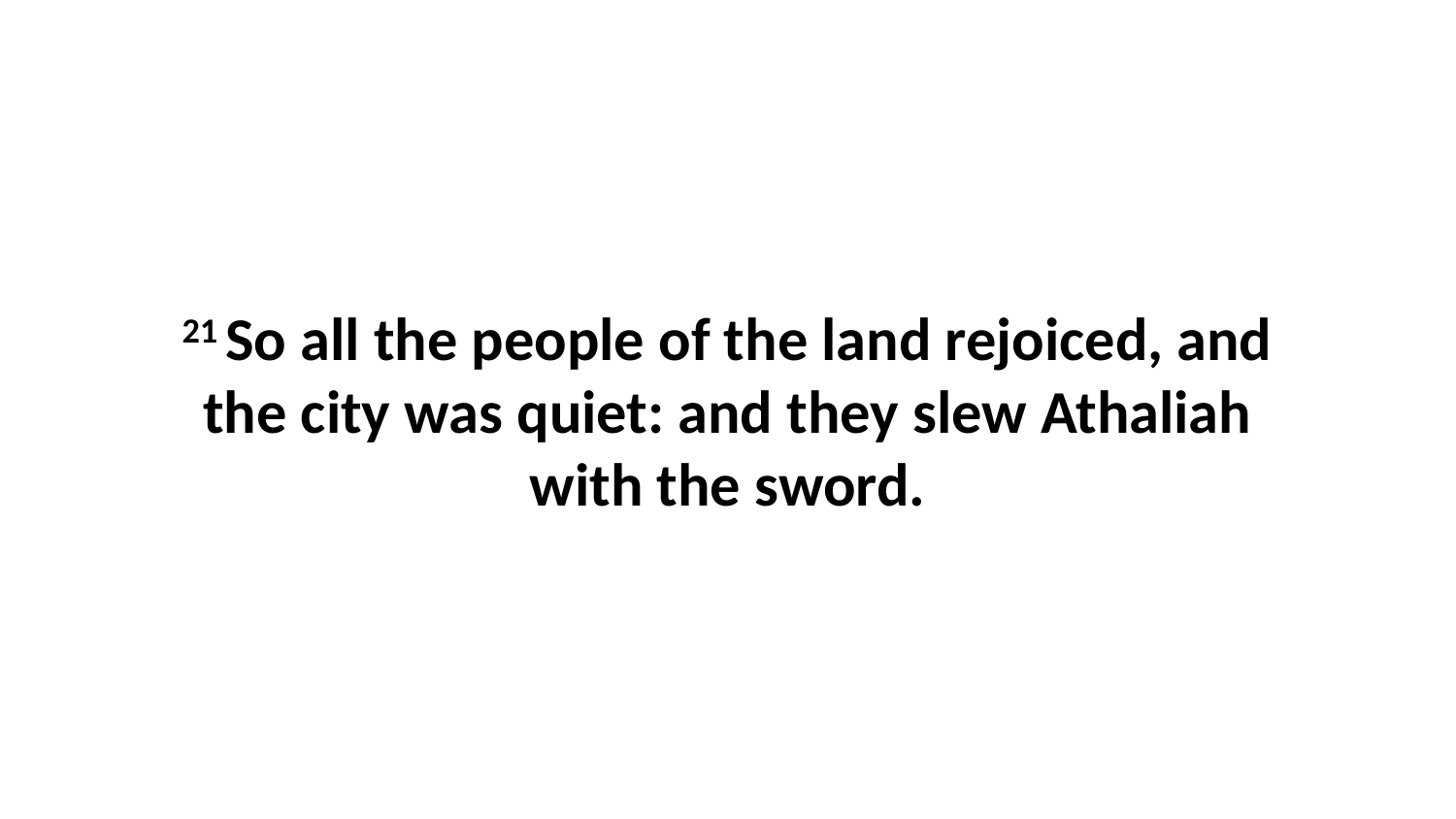

21 So all the people of the land rejoiced, and the city was quiet: and they slew Athaliah with the sword.